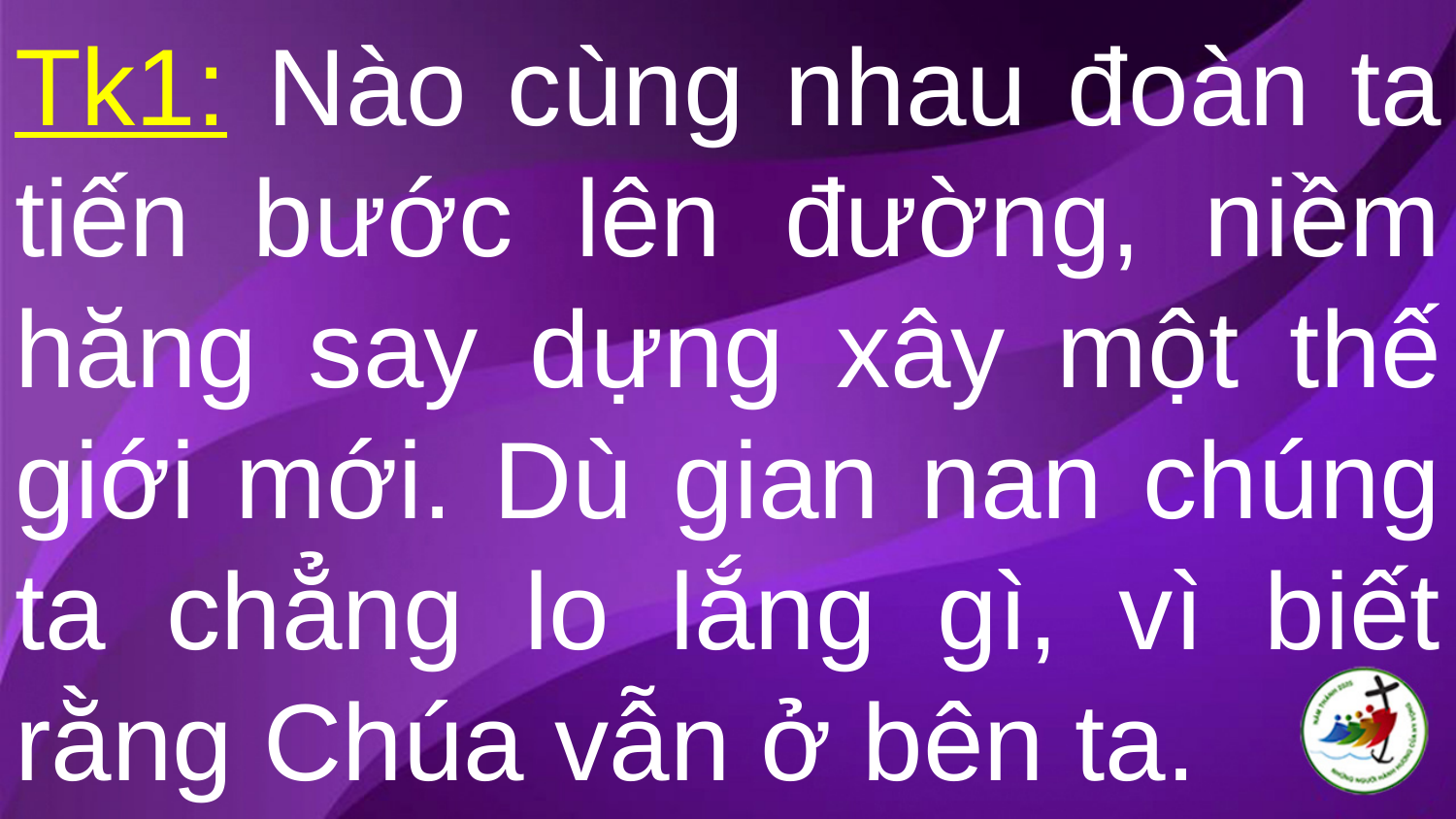

# Tk1: Nào cùng nhau đoàn ta tiến bước lên đường, niềm hăng say dựng xây một thế giới mới. Dù gian nan chúng ta chẳng lo lắng gì, vì biết rằng Chúa vẫn ở bên ta.